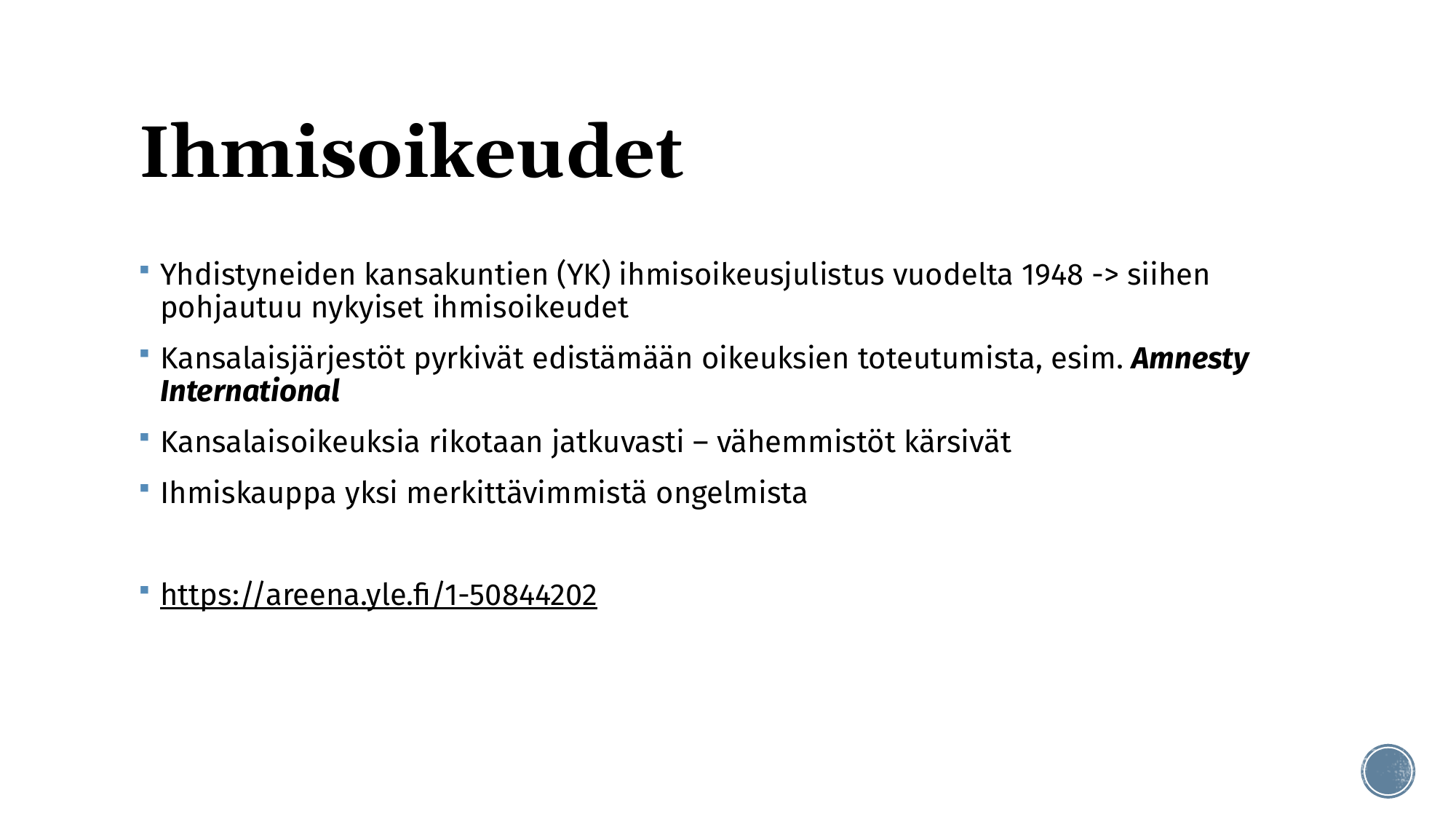

# Ihmisoikeudet
Yhdistyneiden kansakuntien (YK) ihmisoikeusjulistus vuodelta 1948 -> siihen pohjautuu nykyiset ihmisoikeudet
Kansalaisjärjestöt pyrkivät edistämään oikeuksien toteutumista, esim. Amnesty International
Kansalaisoikeuksia rikotaan jatkuvasti – vähemmistöt kärsivät
Ihmiskauppa yksi merkittävimmistä ongelmista

https://areena.yle.fi/1-50844202